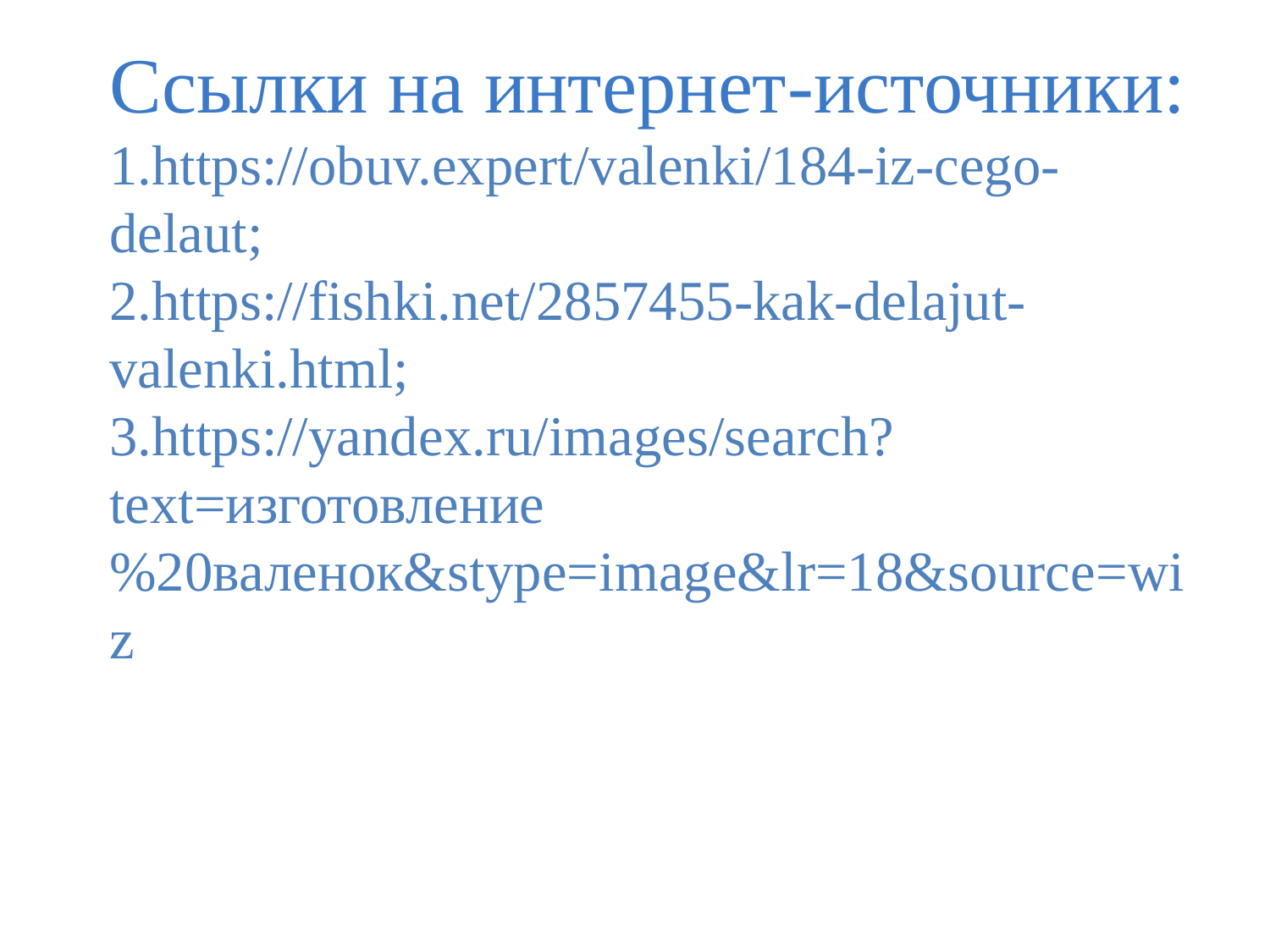

# Ссылки на интернет-источники:
1.https://obuv.expert/valenki/184-iz-cego-delaut;
2.https://fishki.net/2857455-kak-delajut-valenki.html;
3.https://yandex.ru/images/search?text=изготовление%20валенок&stype=image&lr=18&source=wiz